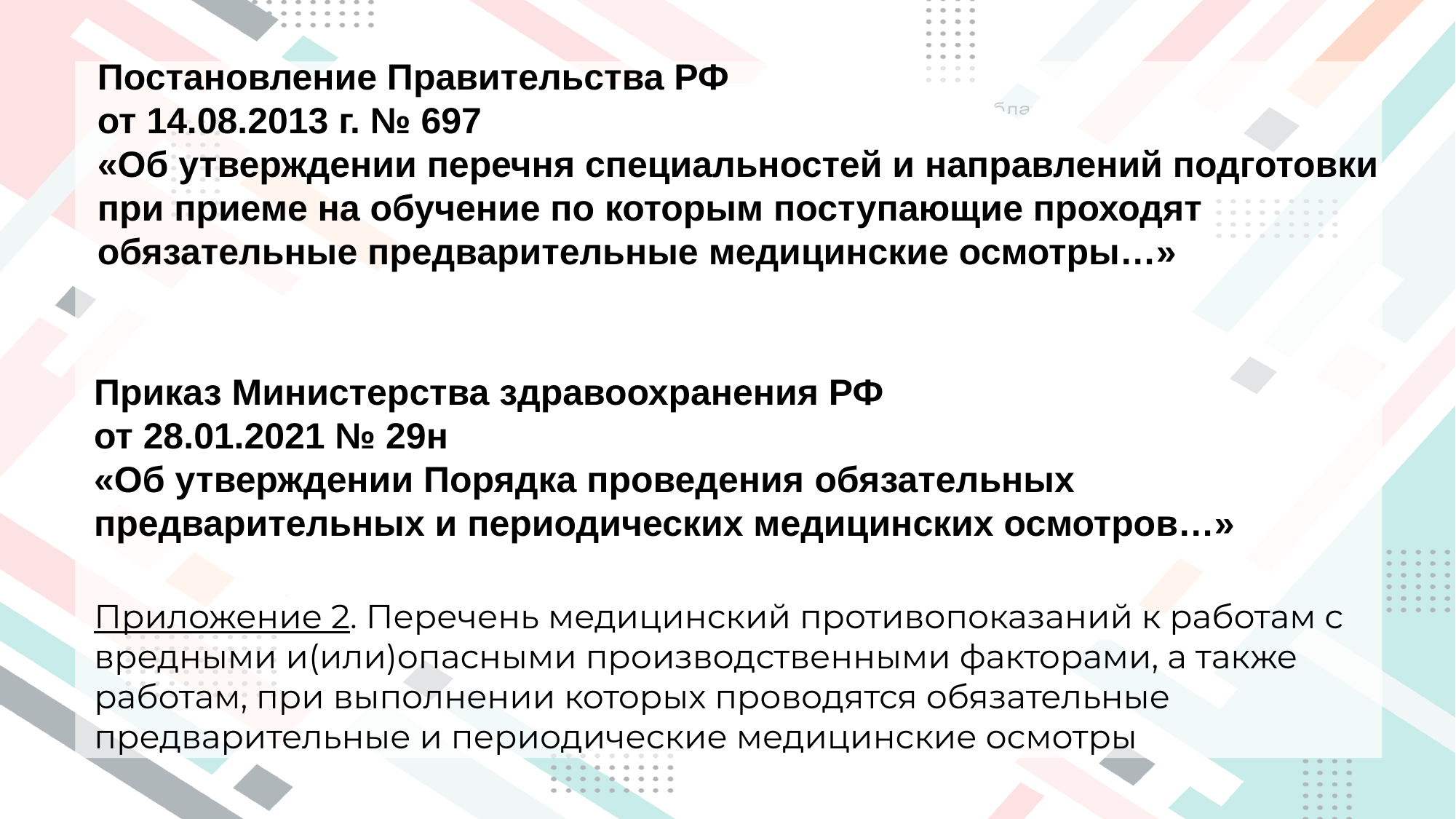

Постановление Правительства РФ
от 14.08.2013 г. № 697
«Об утверждении перечня специальностей и направлений подготовки при приеме на обучение по которым поступающие проходят обязательные предварительные медицинские осмотры…»
Приказ Министерства здравоохранения РФ
от 28.01.2021 № 29н
«Об утверждении Порядка проведения обязательных предварительных и периодических медицинских осмотров…»
Приложение 2. Перечень медицинский противопоказаний к работам с вредными и(или)опасными производственными факторами, а также работам, при выполнении которых проводятся обязательные предварительные и периодические медицинские осмотры